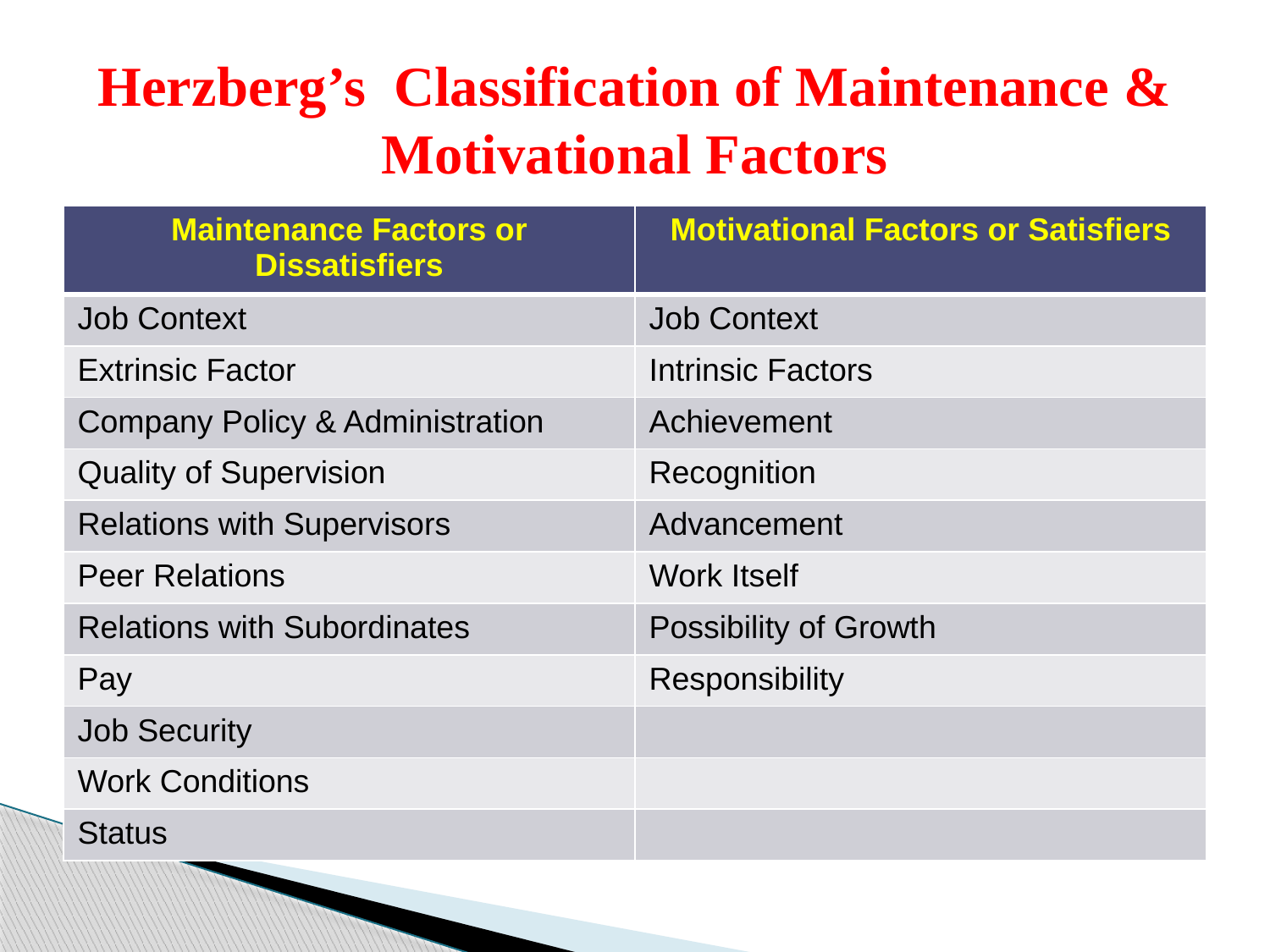

# Herzberg’s  Classification of Maintenance & Motivational Factors
| Maintenance Factors or Dissatisfiers | Motivational Factors or Satisfiers |
| --- | --- |
| Job Context | Job Context |
| Extrinsic Factor | Intrinsic Factors |
| Company Policy & Administration | Achievement |
| Quality of Supervision | Recognition |
| Relations with Supervisors | Advancement |
| Peer Relations | Work Itself |
| Relations with Subordinates | Possibility of Growth |
| Pay | Responsibility |
| Job Security |  |
| Work Conditions |  |
| Status |  |